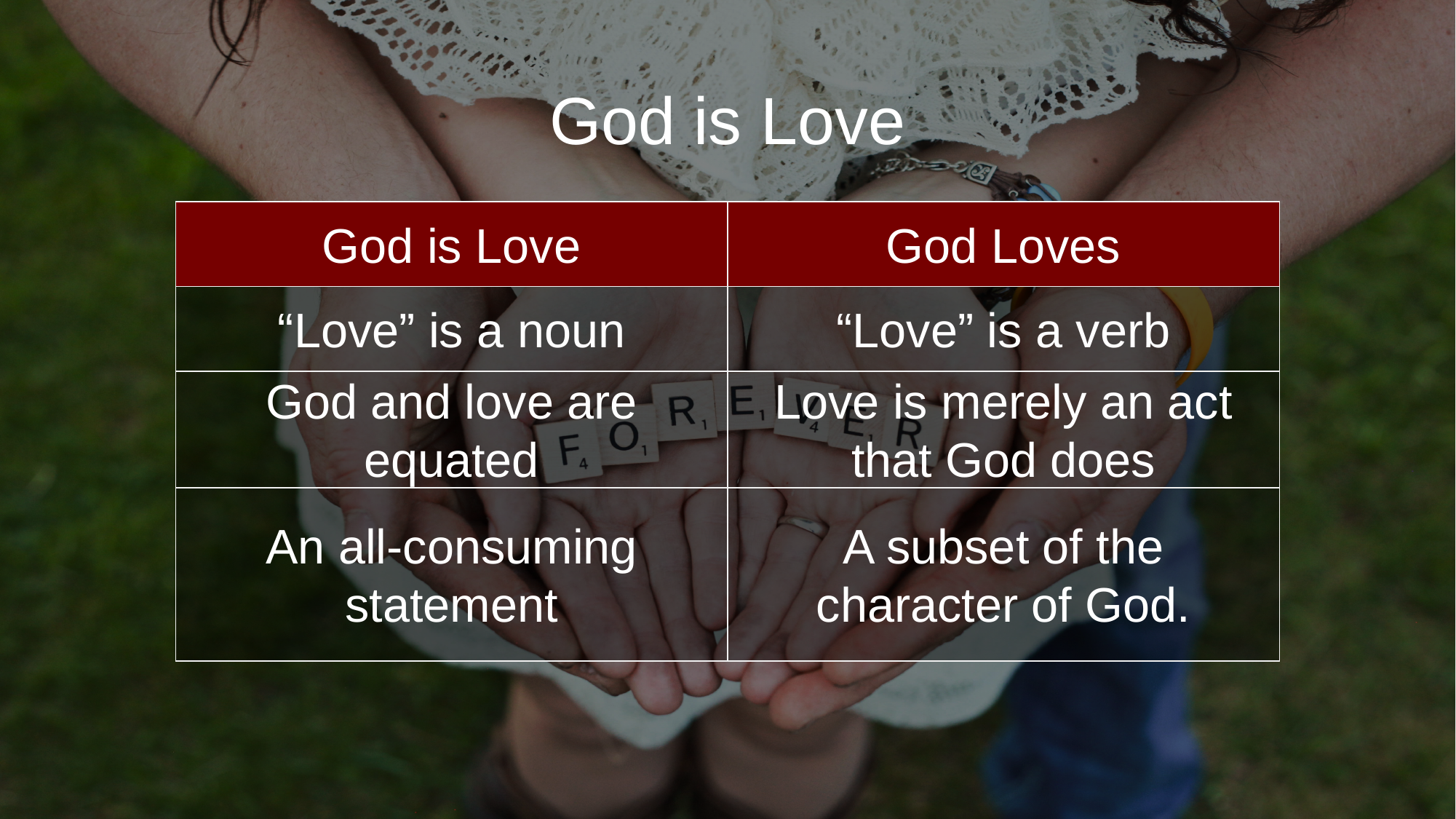

# God is Love
| God is Love | God Loves |
| --- | --- |
| “Love” is a noun | “Love” is a verb |
| God and love are equated | Love is merely an act that God does |
| An all-consuming statement | A subset of the character of God. |